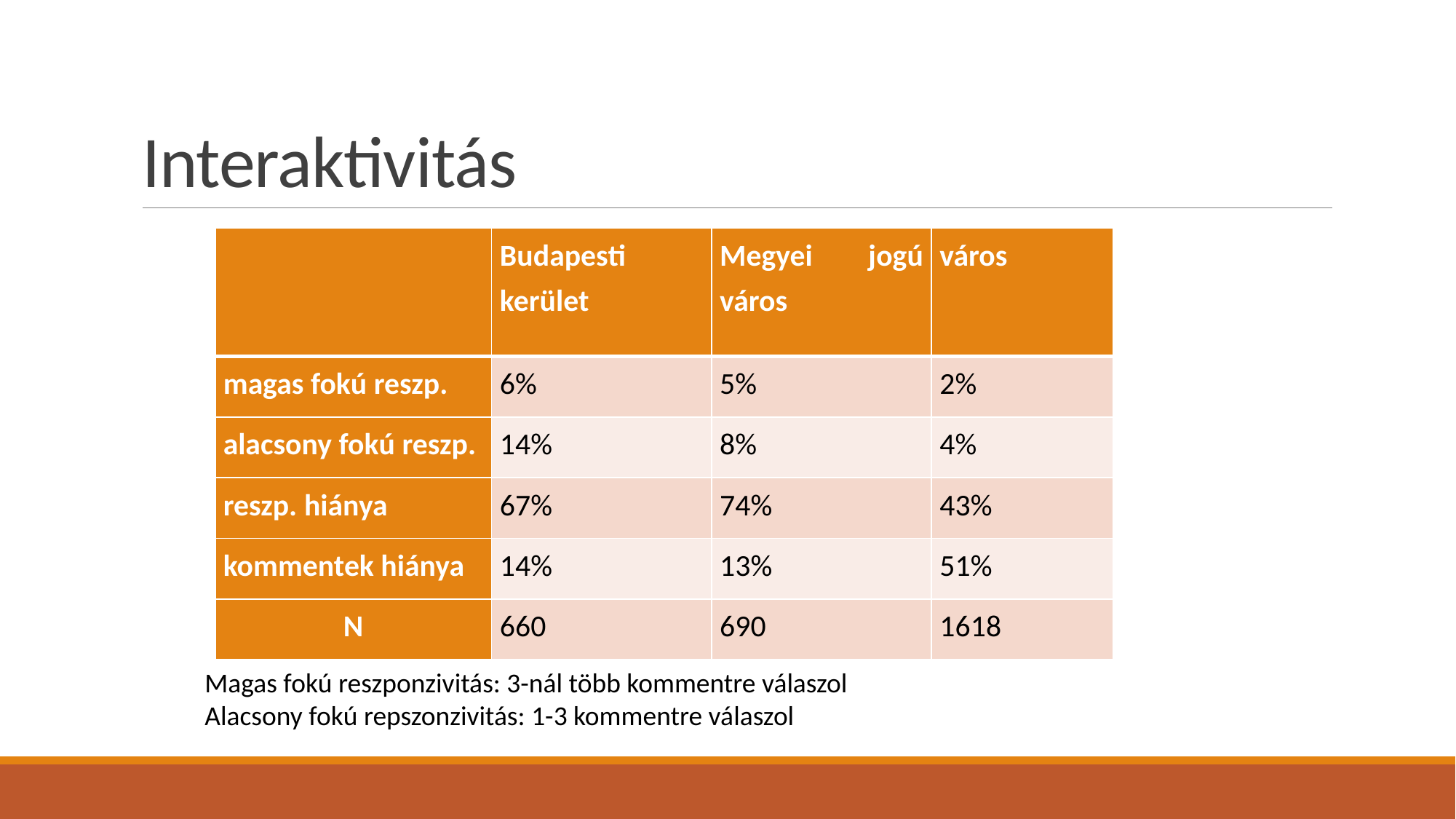

# Interaktivitás
|  | Budapesti kerület | Megyei jogú város | város |
| --- | --- | --- | --- |
| magas fokú reszp. | 6% | 5% | 2% |
| alacsony fokú reszp. | 14% | 8% | 4% |
| reszp. hiánya | 67% | 74% | 43% |
| kommentek hiánya | 14% | 13% | 51% |
| N | 660 | 690 | 1618 |
Magas fokú reszponzivitás: 3-nál több kommentre válaszol
Alacsony fokú repszonzivitás: 1-3 kommentre válaszol